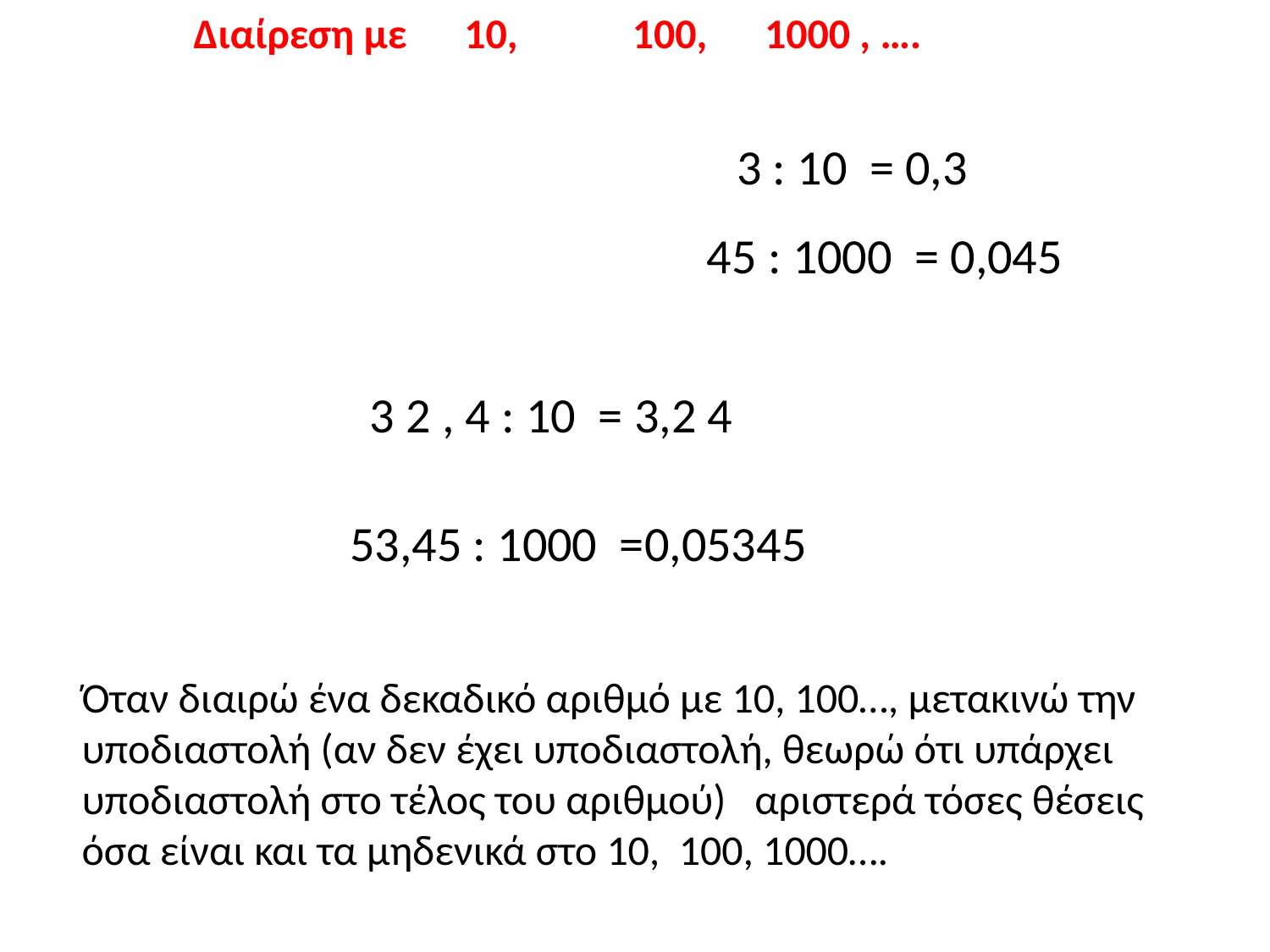

Διαίρεση με      10,            100,      1000 , ….
3 : 10  =
0,3
45 : 1000  = 0,045
3 2 , 4 : 10  = 3,2 4
53,45 : 1000  =0,05345
Όταν διαιρώ ένα δεκαδικό αριθμό με 10, 100…, μετακινώ την υποδιαστολή (αν δεν έχει υποδιαστολή, θεωρώ ότι υπάρχει υποδιαστολή στο τέλος του αριθμού)   αριστερά τόσες θέσεις όσα είναι και τα μηδενικά στο 10,  100, 1000….